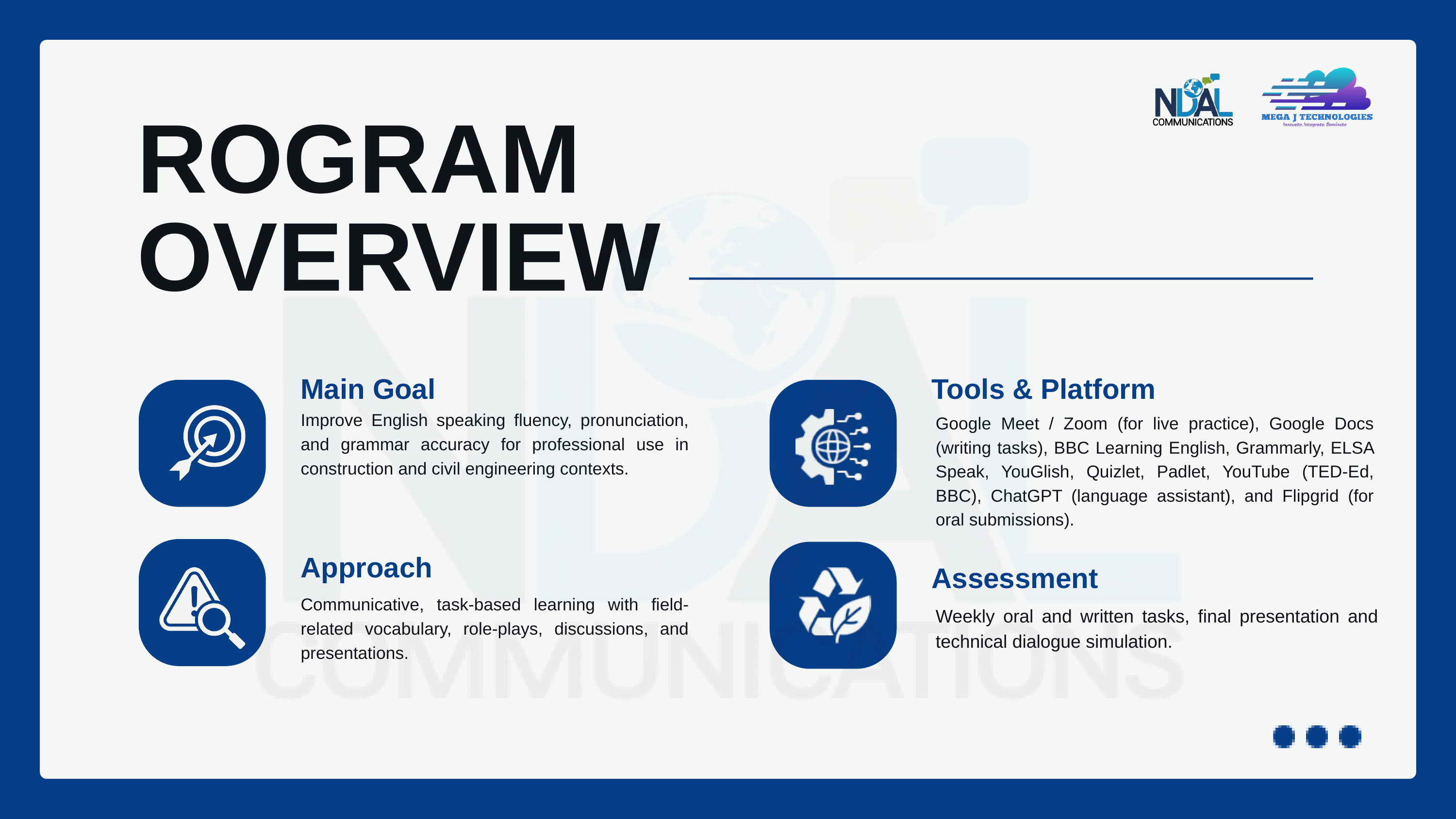

ROGRAM OVERVIEW

Main Goal
Tools & Platform

Improve English speaking fluency, pronunciation, and grammar accuracy for professional use in construction and civil engineering contexts.
Google Meet / Zoom (for live practice), Google Docs (writing tasks), BBC Learning English, Grammarly, ELSA Speak, YouGlish, Quizlet, Padlet, YouTube (TED-Ed, BBC), ChatGPT (language assistant), and Flipgrid (for oral submissions).

Approach
Assessment

Communicative, task-based learning with field-related vocabulary, role-plays, discussions, and presentations.
Weekly oral and written tasks, final presentation and technical dialogue simulation.